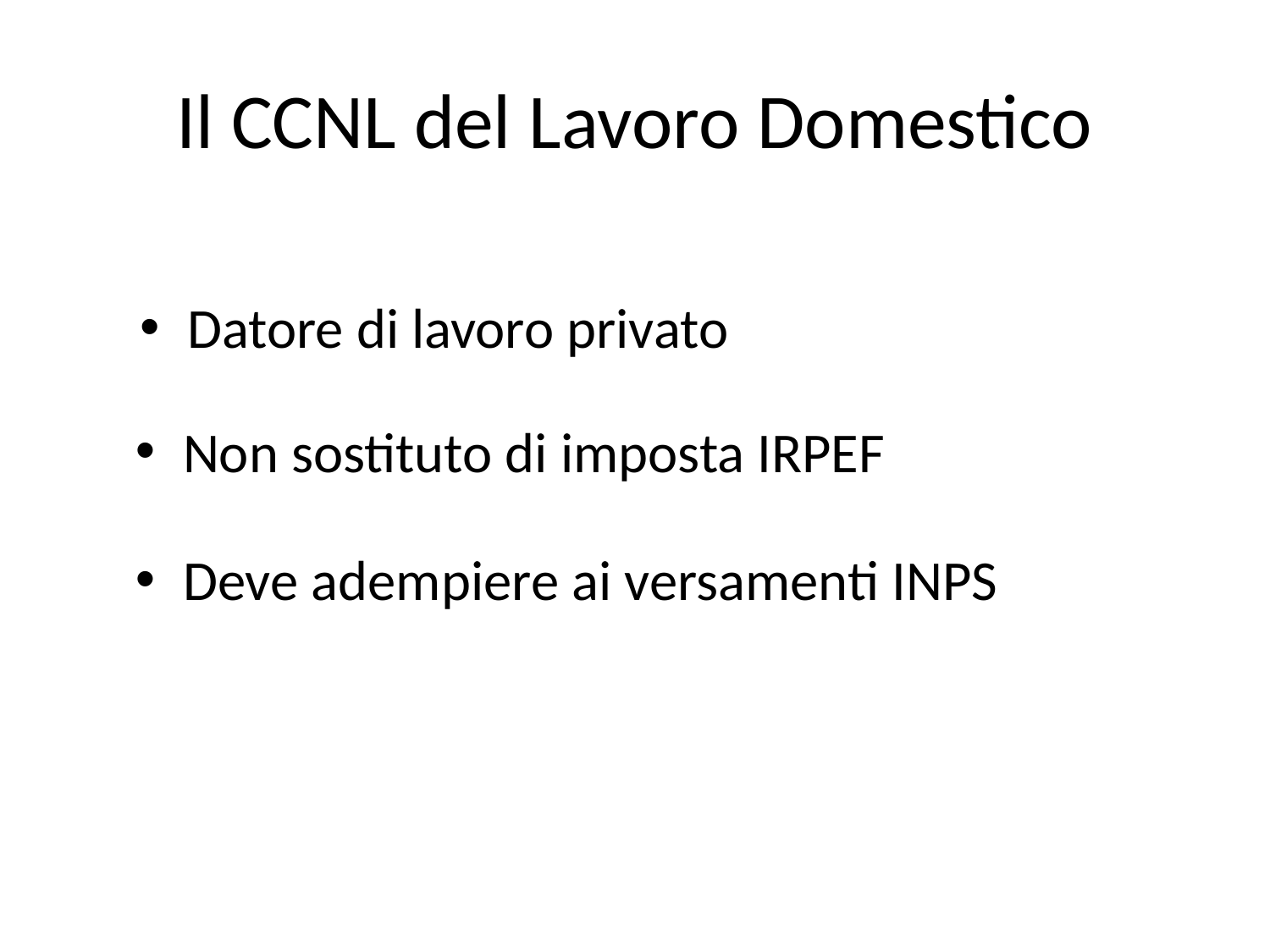

# Il CCNL del Lavoro Domestico
Datore di lavoro privato

Non sostituto di imposta IRPEF
Deve adempiere ai versamenti INPS